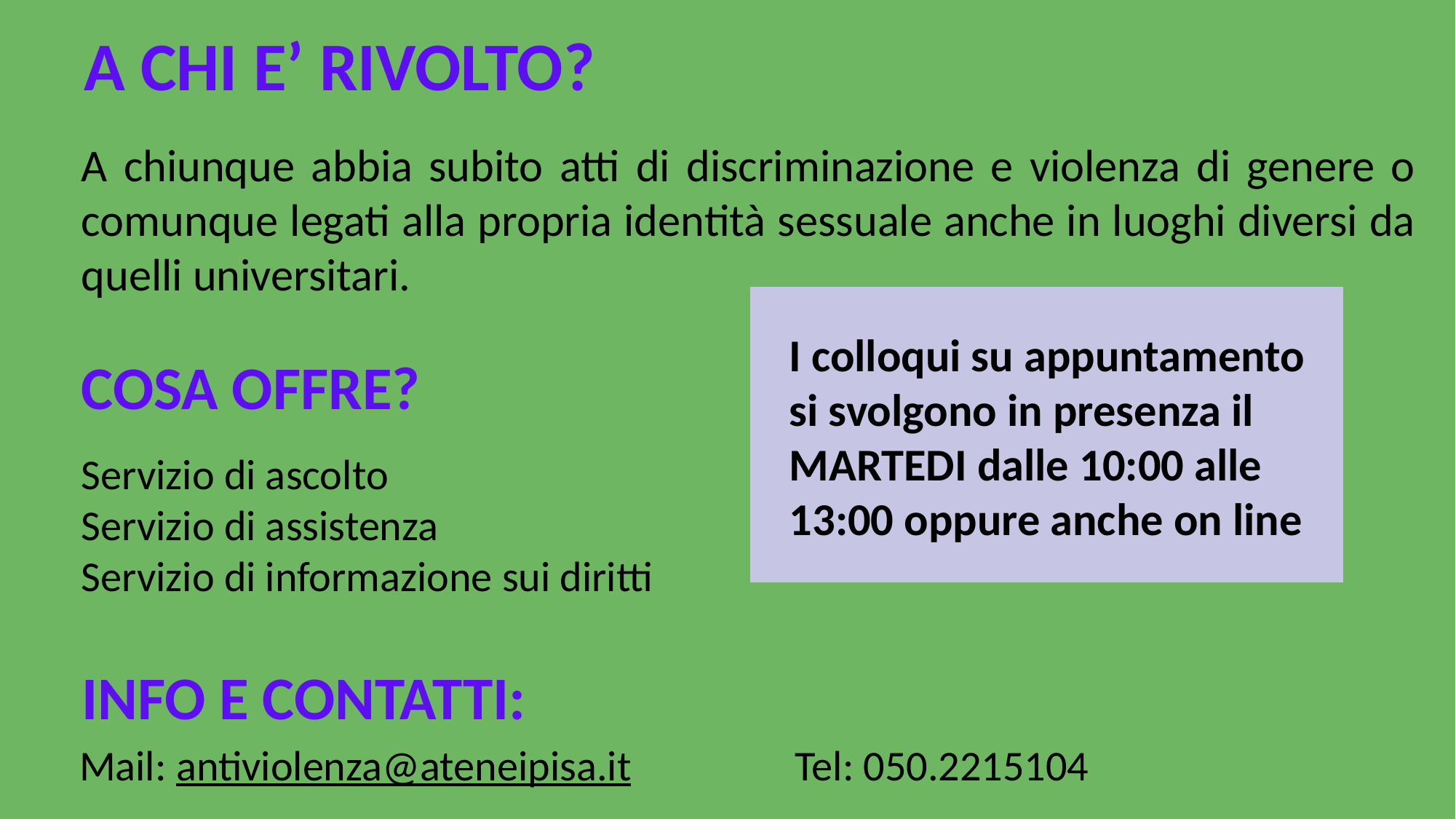

A CHI E’ RIVOLTO?
A chiunque abbia subito atti di discriminazione e violenza di genere o comunque legati alla propria identità sessuale anche in luoghi diversi da quelli universitari.

I colloqui su appuntamento
si svolgono in presenza il MARTEDI dalle 10:00 alle 13:00 oppure anche on line
COSA OFFRE?
Servizio di ascolto
Servizio di assistenza
Servizio di informazione sui diritti
INFO E CONTATTI:
Mail: antiviolenza@ateneipisa.it                 Tel: 050.2215104